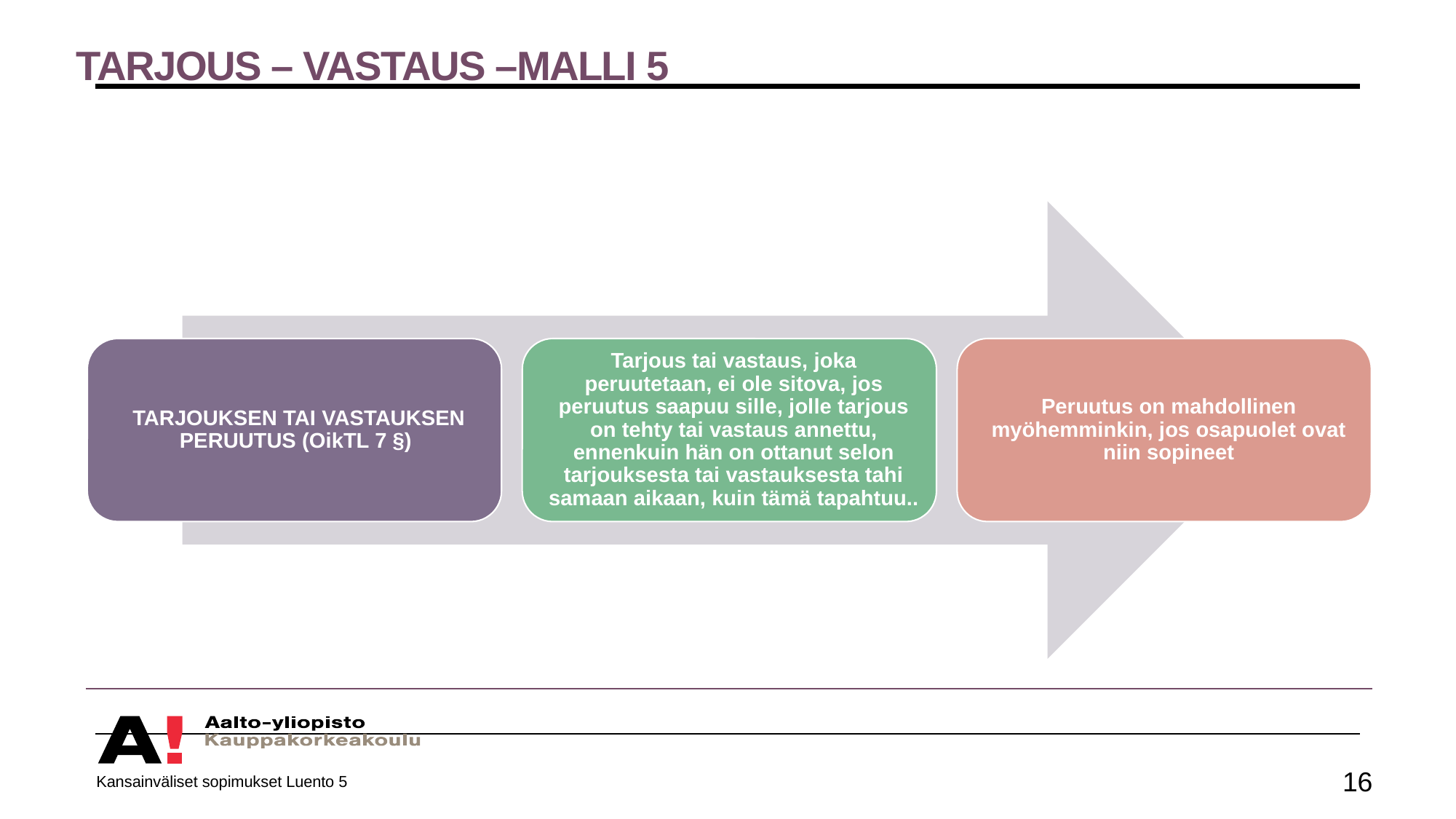

# Tarjous – vastaus –malli 5
TARJOUKSEN TAI VASTAUKSEN PERUUTUS (OikTL 7 §)
Tarjous tai vastaus, joka peruutetaan, ei ole sitova, jos peruutus saapuu sille, jolle tarjous on tehty tai vastaus annettu, ennenkuin hän on ottanut selon tarjouksesta tai vastauksesta tahi samaan aikaan, kuin tämä tapahtuu..
Peruutus on mahdollinen myöhemminkin, jos osapuolet ovat niin sopineet
Kansainväliset sopimukset Luento 5
16